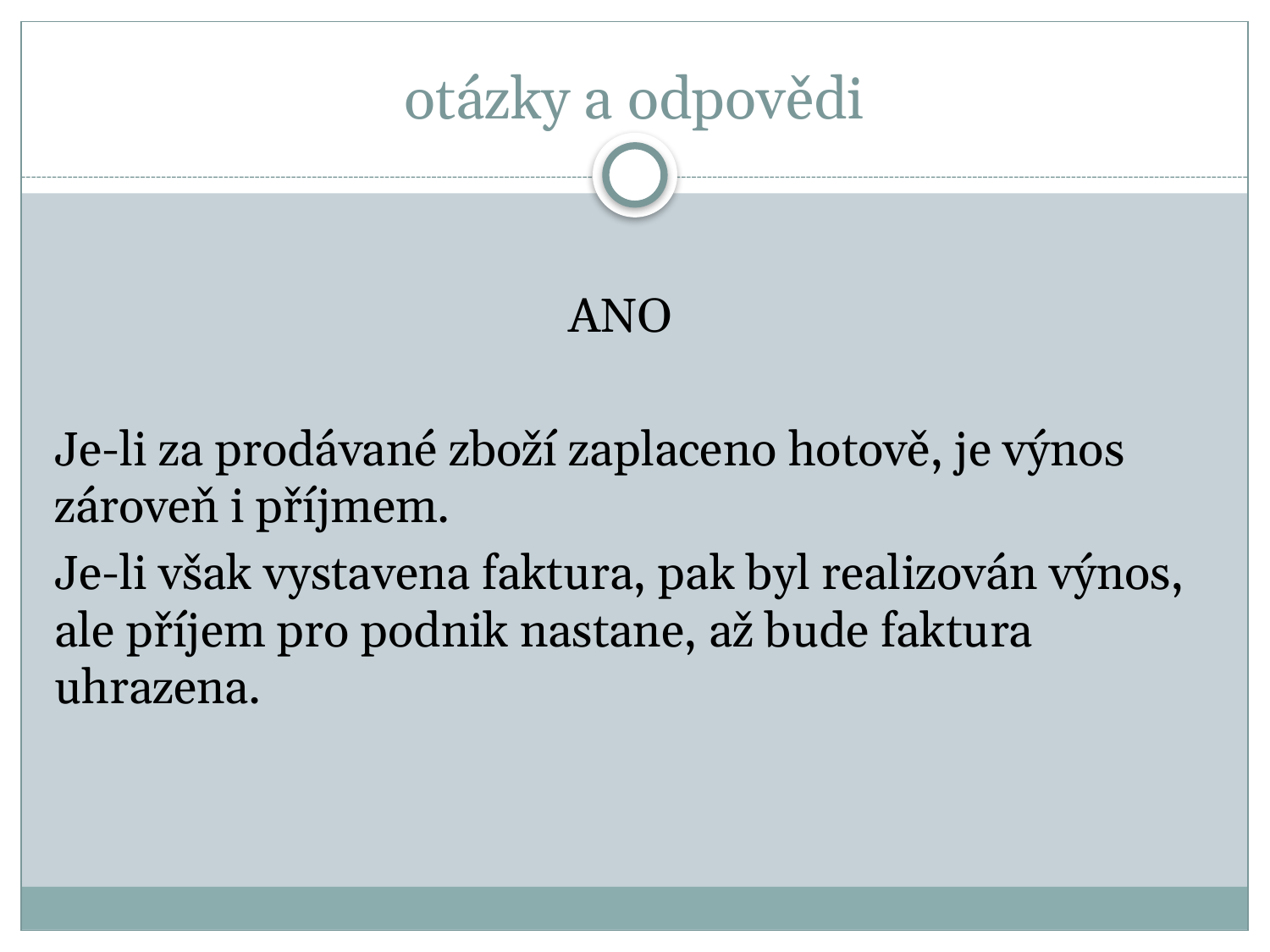

# otázky a odpovědi

                                             ANO

Je-li za prodávané zboží zaplaceno hotově, je výnos zároveň i příjmem.
Je-li však vystavena faktura, pak byl realizován výnos, ale příjem pro podnik nastane, až bude faktura uhrazena.